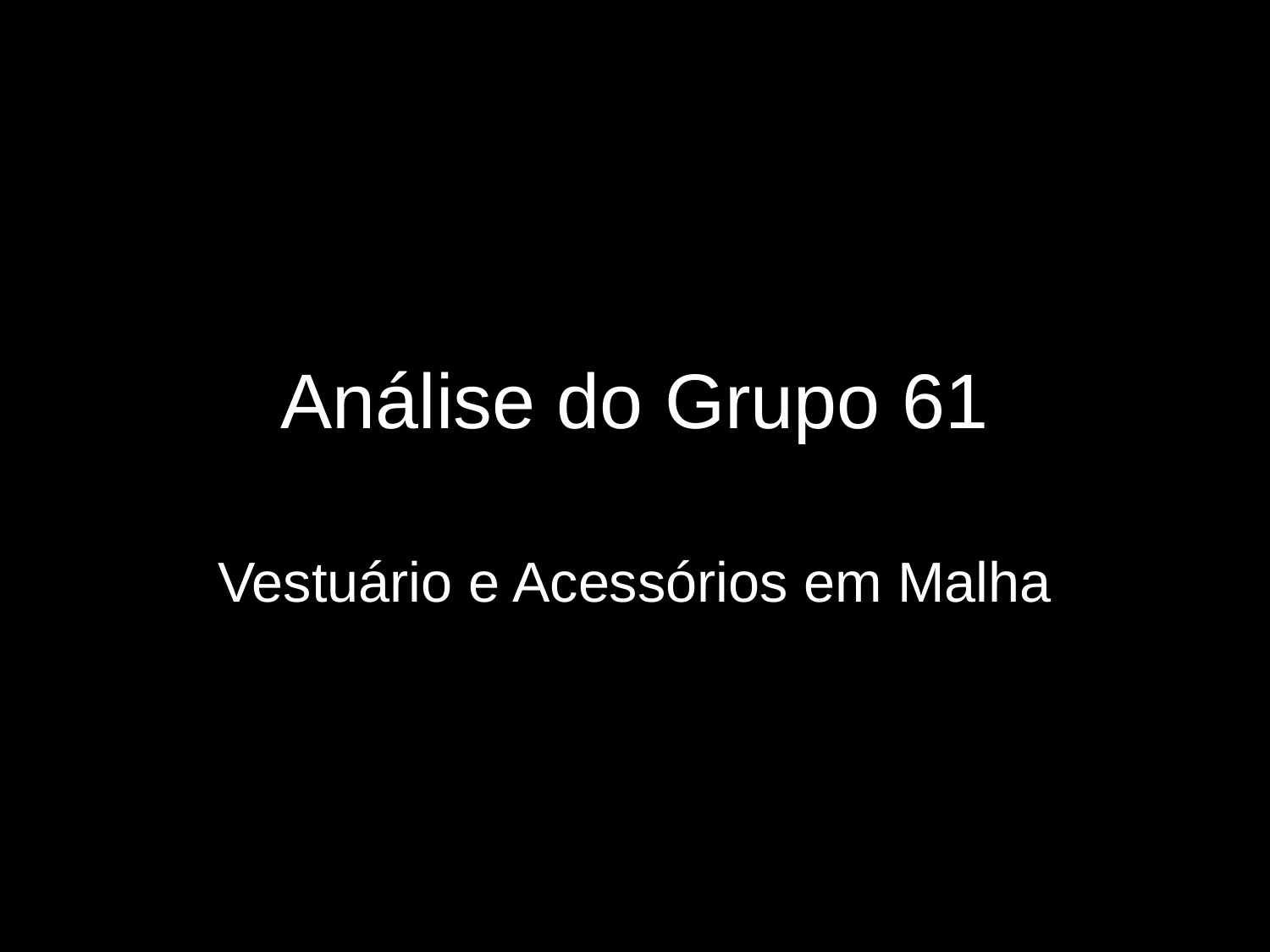

# Análise do Grupo 61
Vestuário e Acessórios em Malha